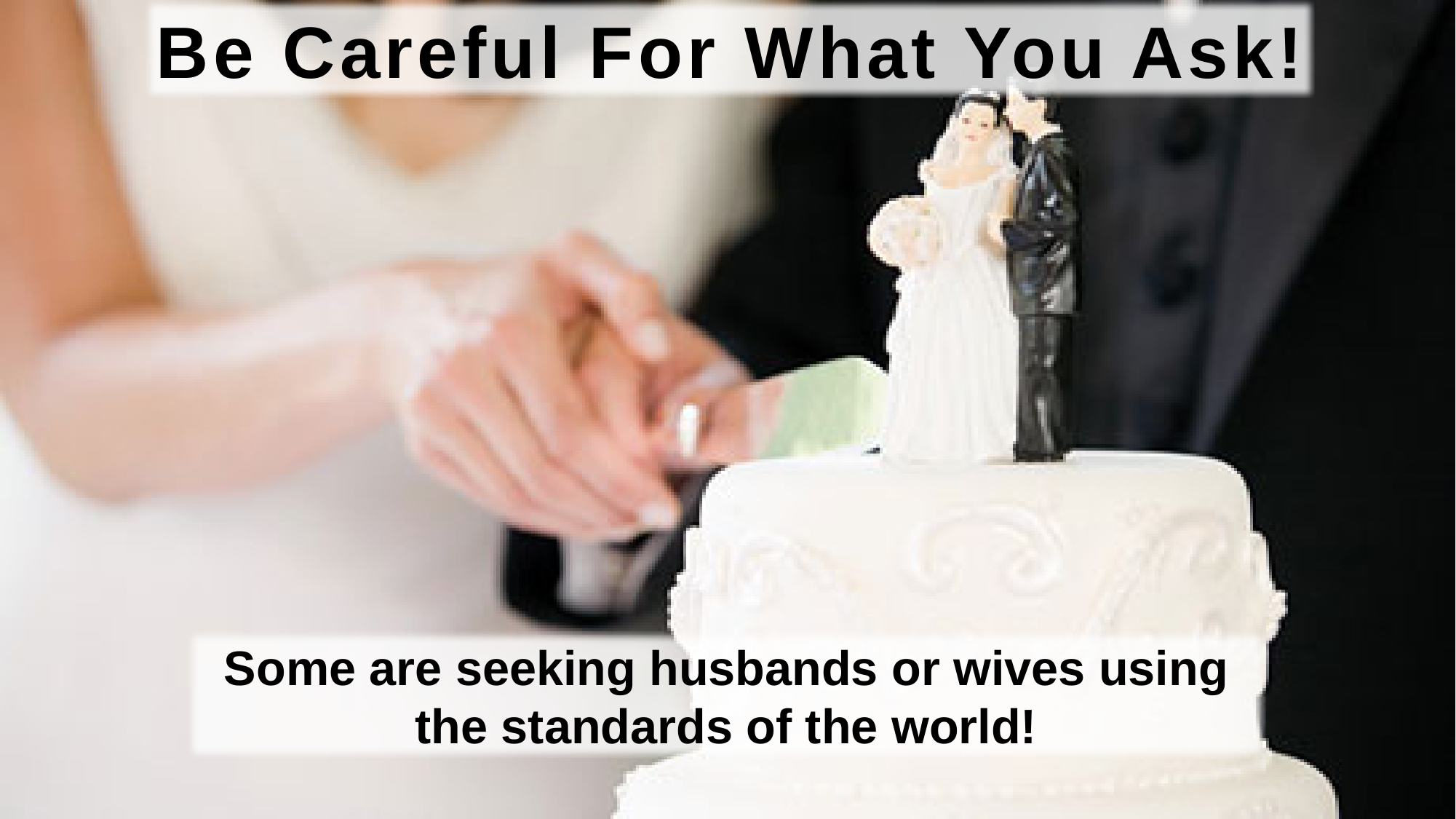

Be Careful For What You Ask!
Some are seeking husbands or wives using the standards of the world!